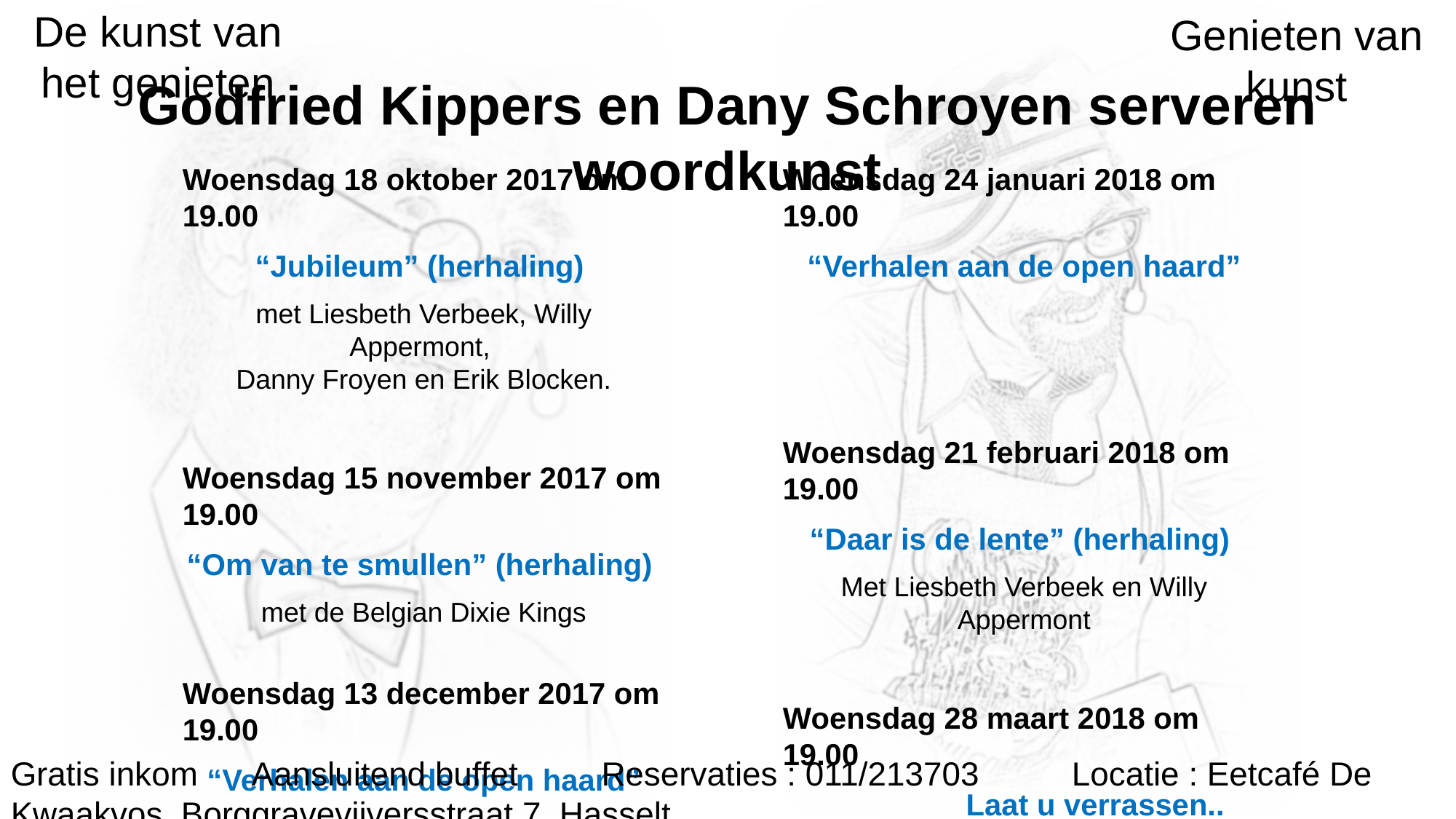

De kunst van het genieten
Genieten van kunst
Godfried Kippers en Dany Schroyen serveren woordkunst
Woensdag 18 oktober 2017 om 19.00
“Jubileum” (herhaling)
met Liesbeth Verbeek, Willy Appermont,
Danny Froyen en Erik Blocken.

Woensdag 15 november 2017 om 19.00
“Om van te smullen” (herhaling)
met de Belgian Dixie Kings
Woensdag 13 december 2017 om 19.00
“Verhalen aan de open haard”
Woensdag 24 januari 2018 om 19.00
“Verhalen aan de open haard”

Woensdag 21 februari 2018 om 19.00
“Daar is de lente” (herhaling)
Met Liesbeth Verbeek en Willy Appermont

Woensdag 28 maart 2018 om 19.00
                 Laat u verrassen..

Gratis inkom      Aansluitend buffet         Reservaties : 011/213703          Locatie : Eetcafé De Kwaakvos, Borggravevijversstraat 7, Hasselt